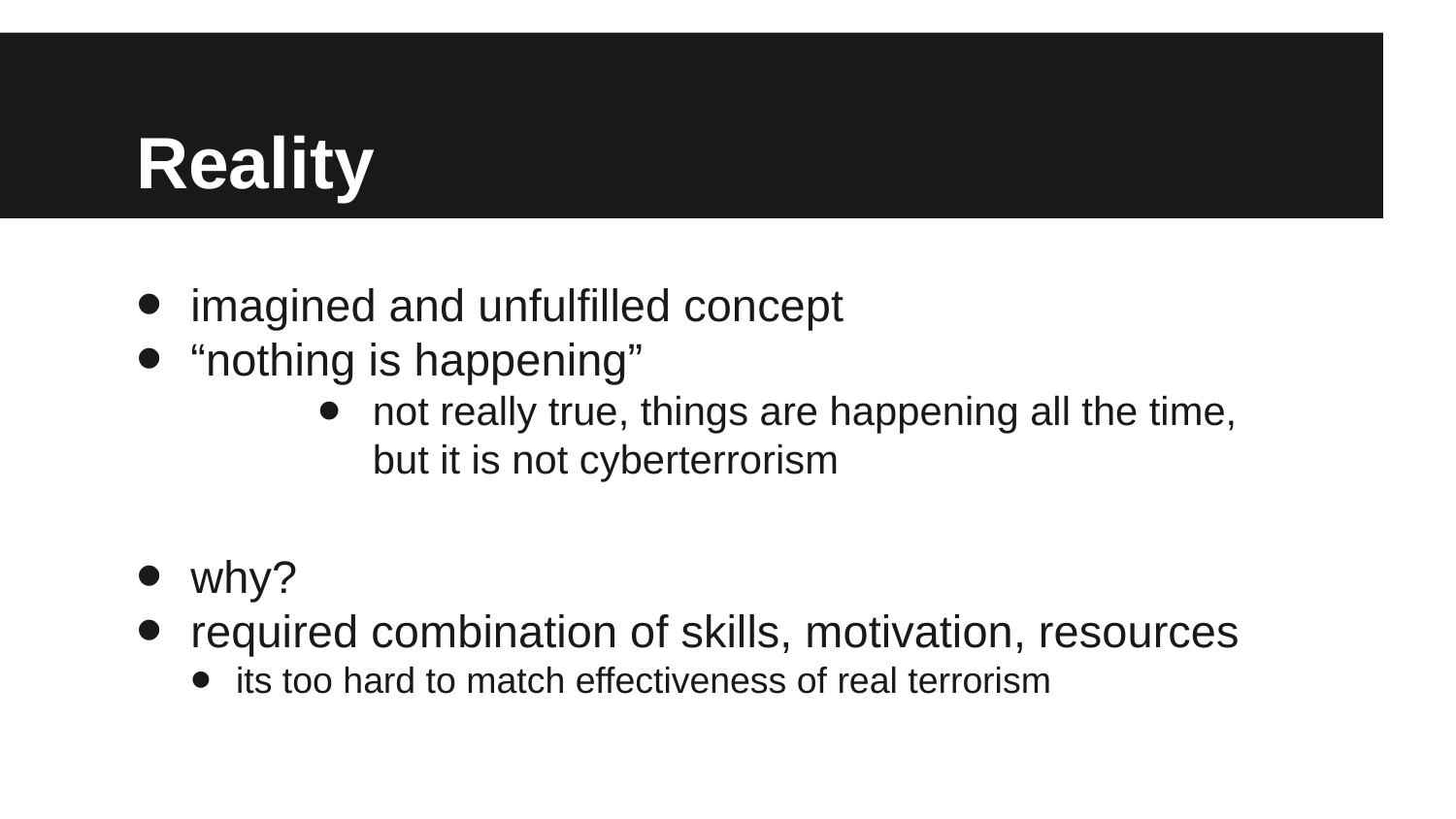

Reality

imagined and unfulfilled concept
“nothing is happening”
not really true, things are happening all the time, but it is not cyberterrorism

why?
required combination of skills, motivation, resources
its too hard to match effectiveness of real terrorism